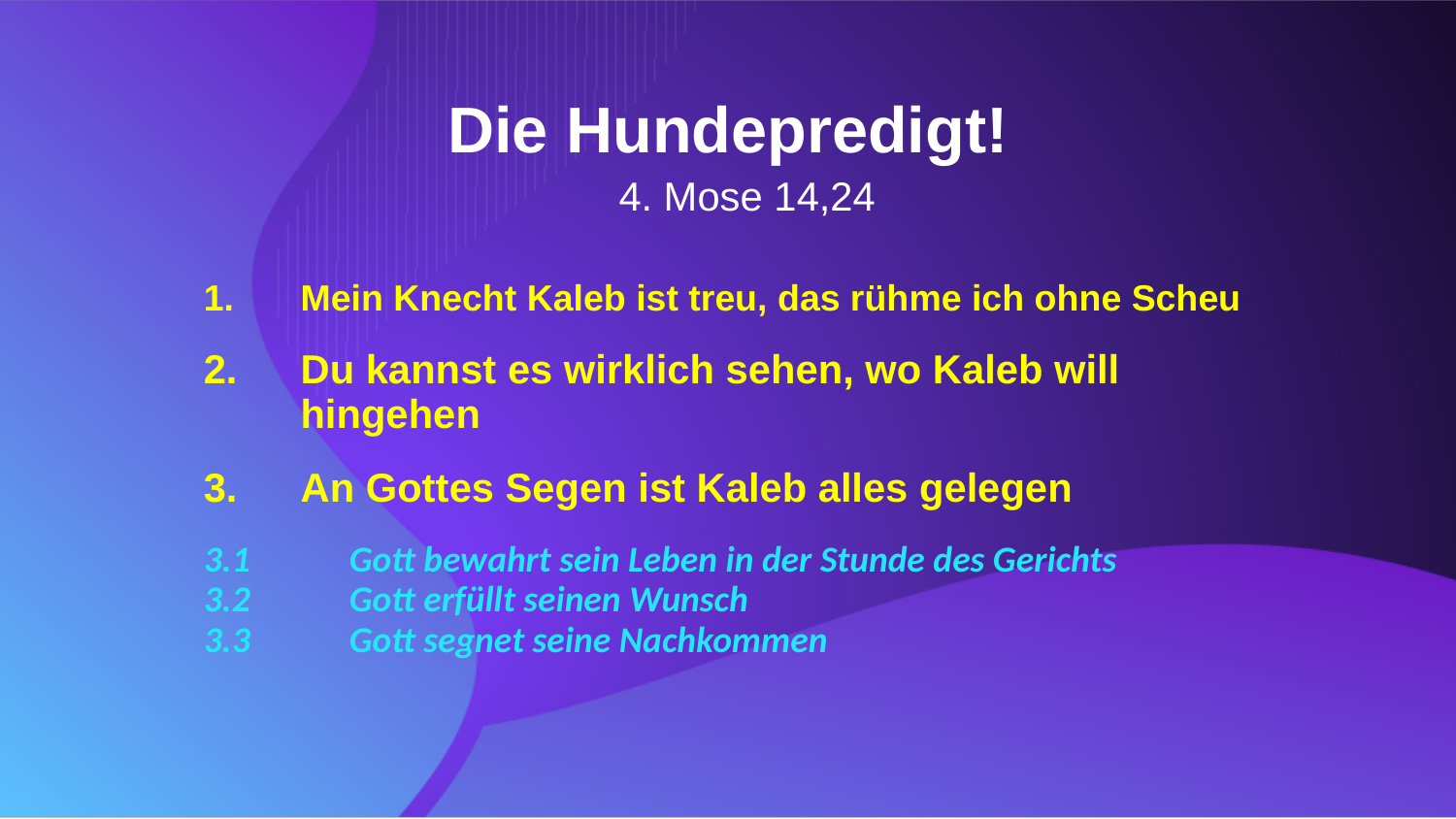

Die Hundepredigt!
   4. Mose 14,24
Mein Knecht Kaleb ist treu, das rühme ich ohne Scheu
Du kannst es wirklich sehen, wo Kaleb will hingehen
An Gottes Segen ist Kaleb alles gelegen
3.1	Gott bewahrt sein Leben in der Stunde des Gerichts
3.2	Gott erfüllt seinen Wunsch
3.3	Gott segnet seine Nachkommen